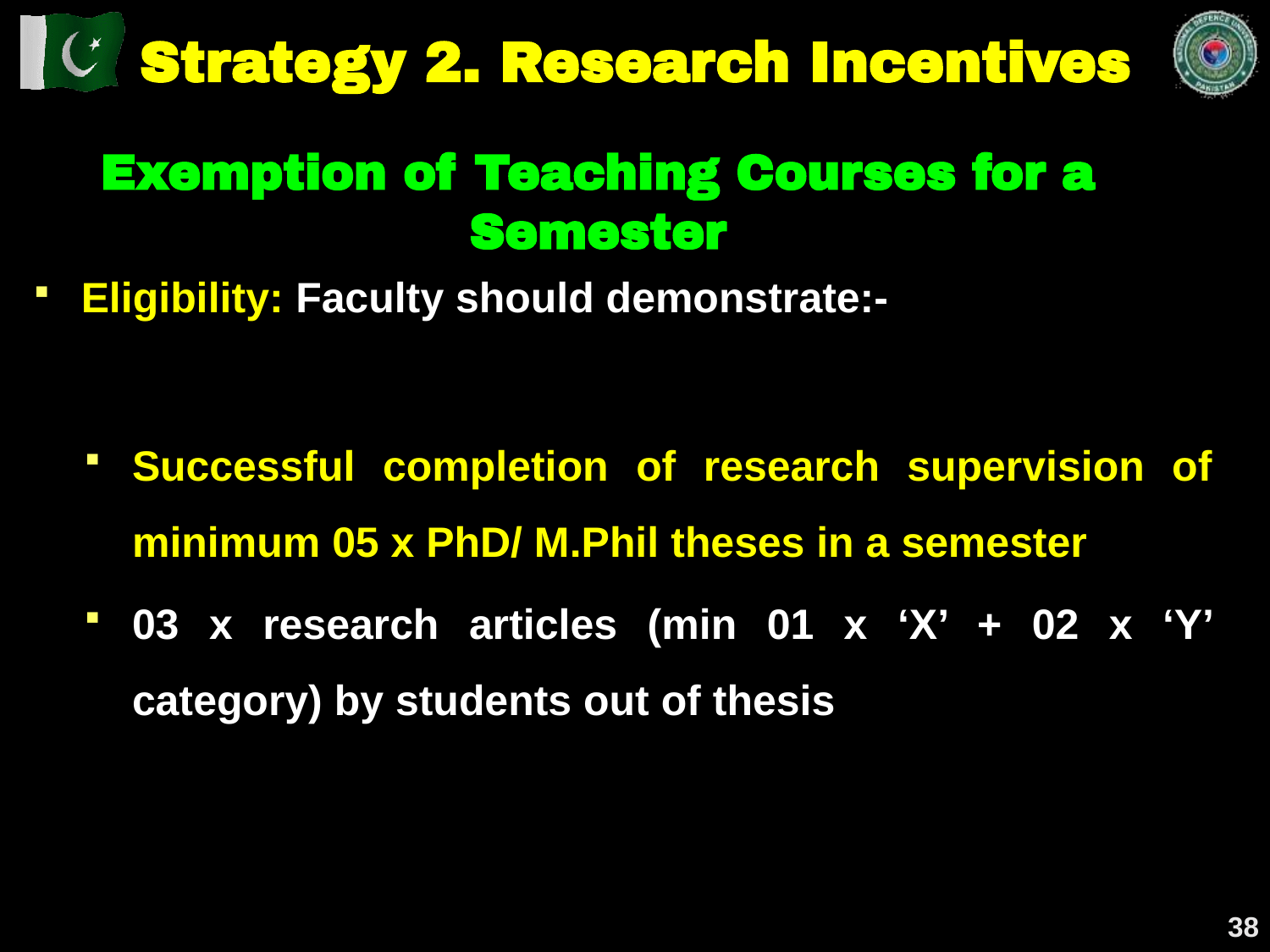

Strategy 2. Research Incentives
Exemption of Teaching Courses for a Semester

Eligibility: Faculty should demonstrate:-

Successful completion of research supervision of minimum 05 x PhD/ M.Phil theses in a semester
03 x research articles (min 01 x ‘X’ + 02 x ‘Y’ category) by students out of thesis

38